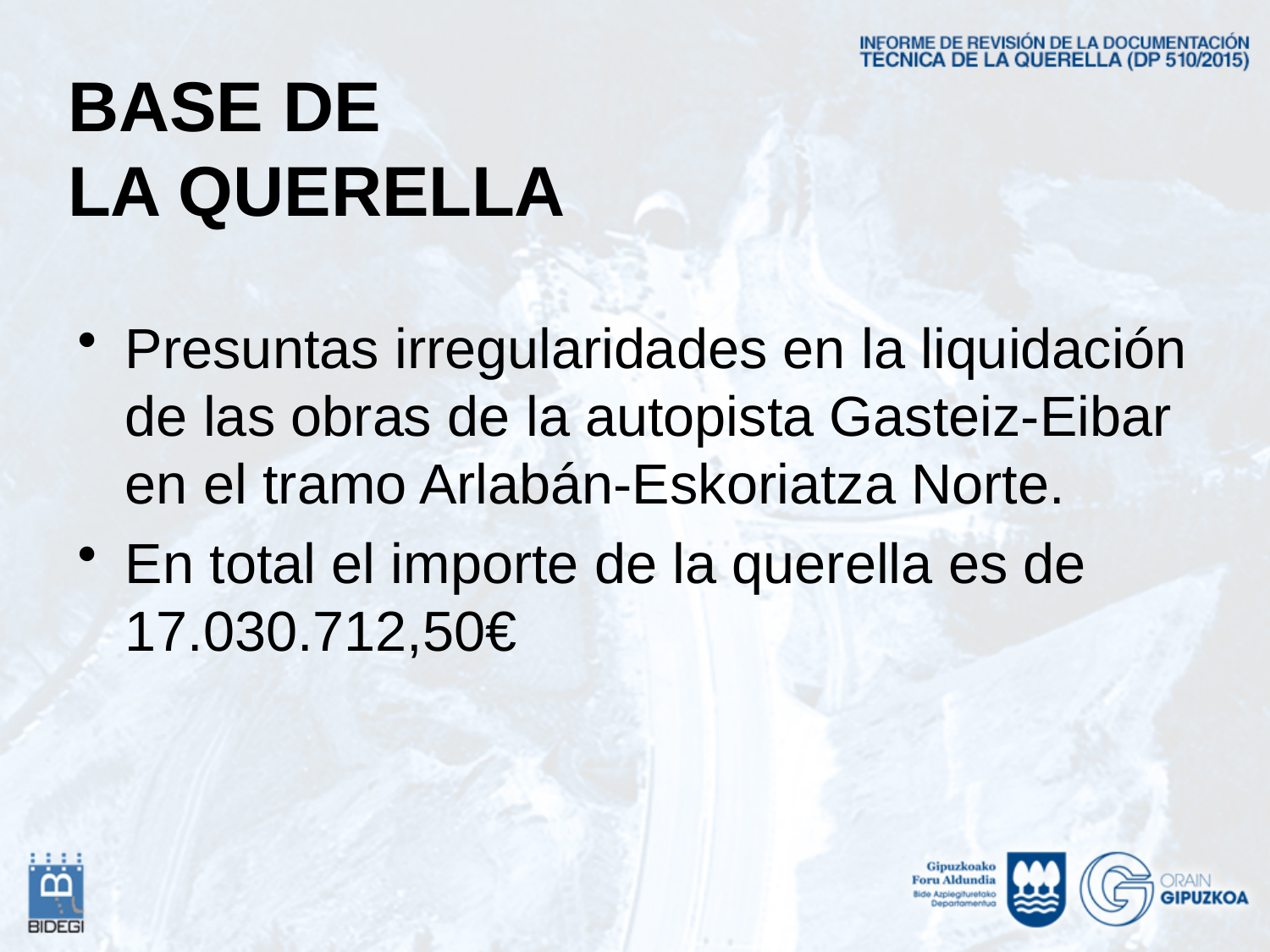

# BASE DE LA QUERELLA
Presuntas irregularidades en la liquidación de las obras de la autopista Gasteiz-Eibar en el tramo Arlabán-Eskoriatza Norte.
En total el importe de la querella es de 17.030.712,50€